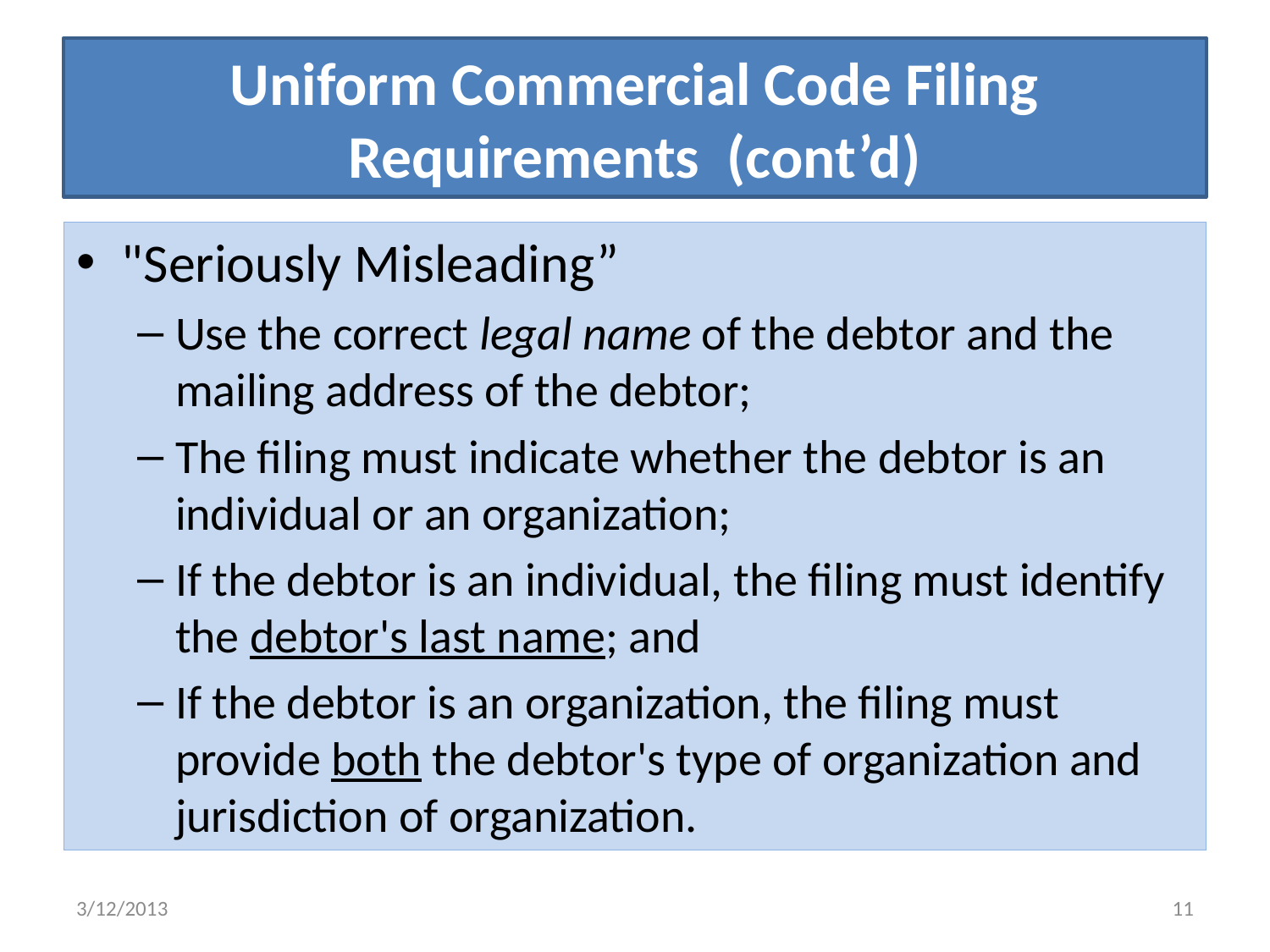

# Uniform Commercial Code Filing Requirements  (cont’d)
"Seriously Misleading”
Use the correct legal name of the debtor and the mailing address of the debtor;
The filing must indicate whether the debtor is an individual or an organization;
If the debtor is an individual, the filing must identify the debtor's last name; and
If the debtor is an organization, the filing must provide both the debtor's type of organization and jurisdiction of organization.

3/12/2013
11